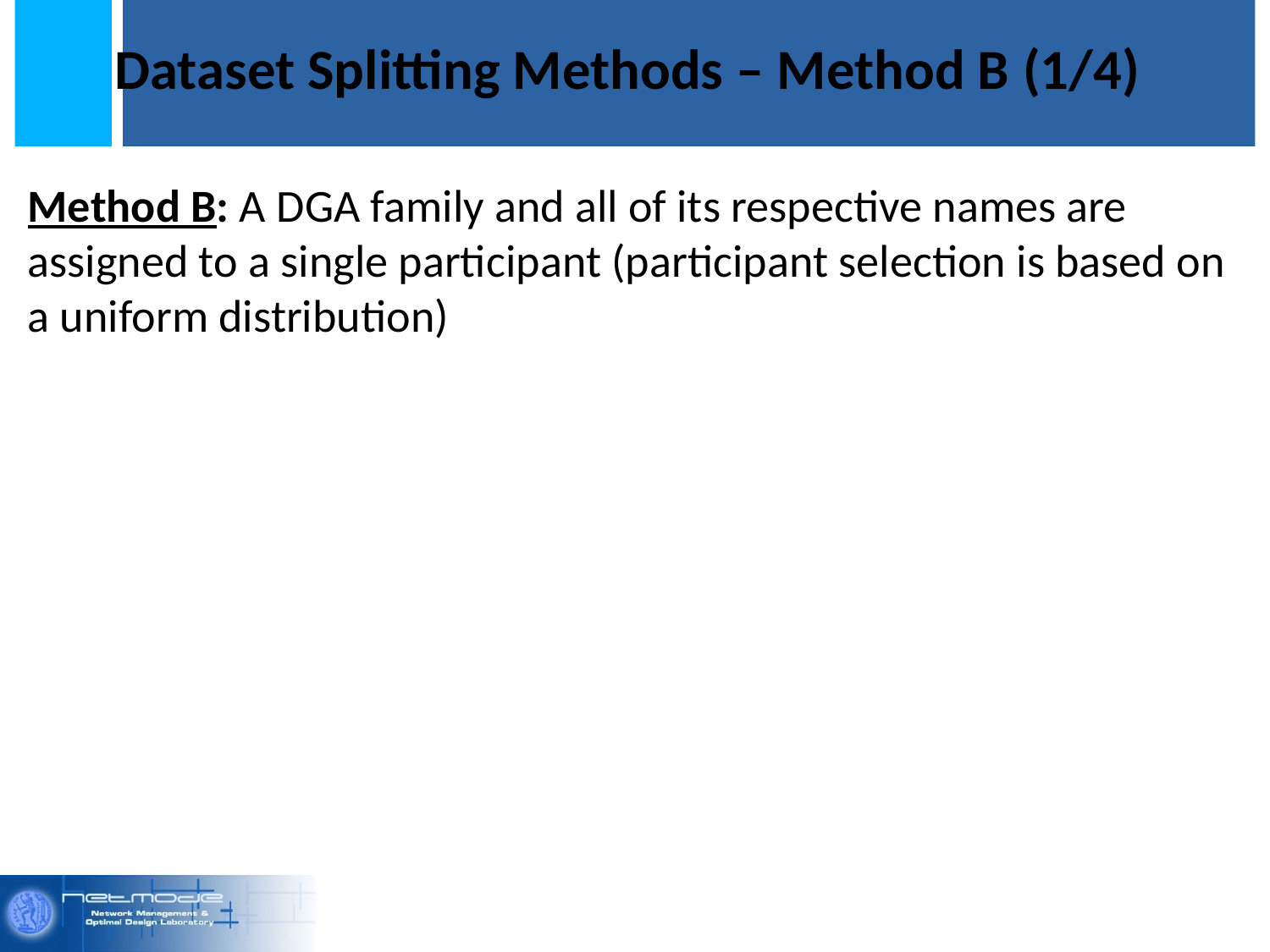

# Dataset Splitting Methods – Method B (1/4)
Method B: A DGA family and all of its respective names are assigned to a single participant (participant selection is based on a uniform distribution)